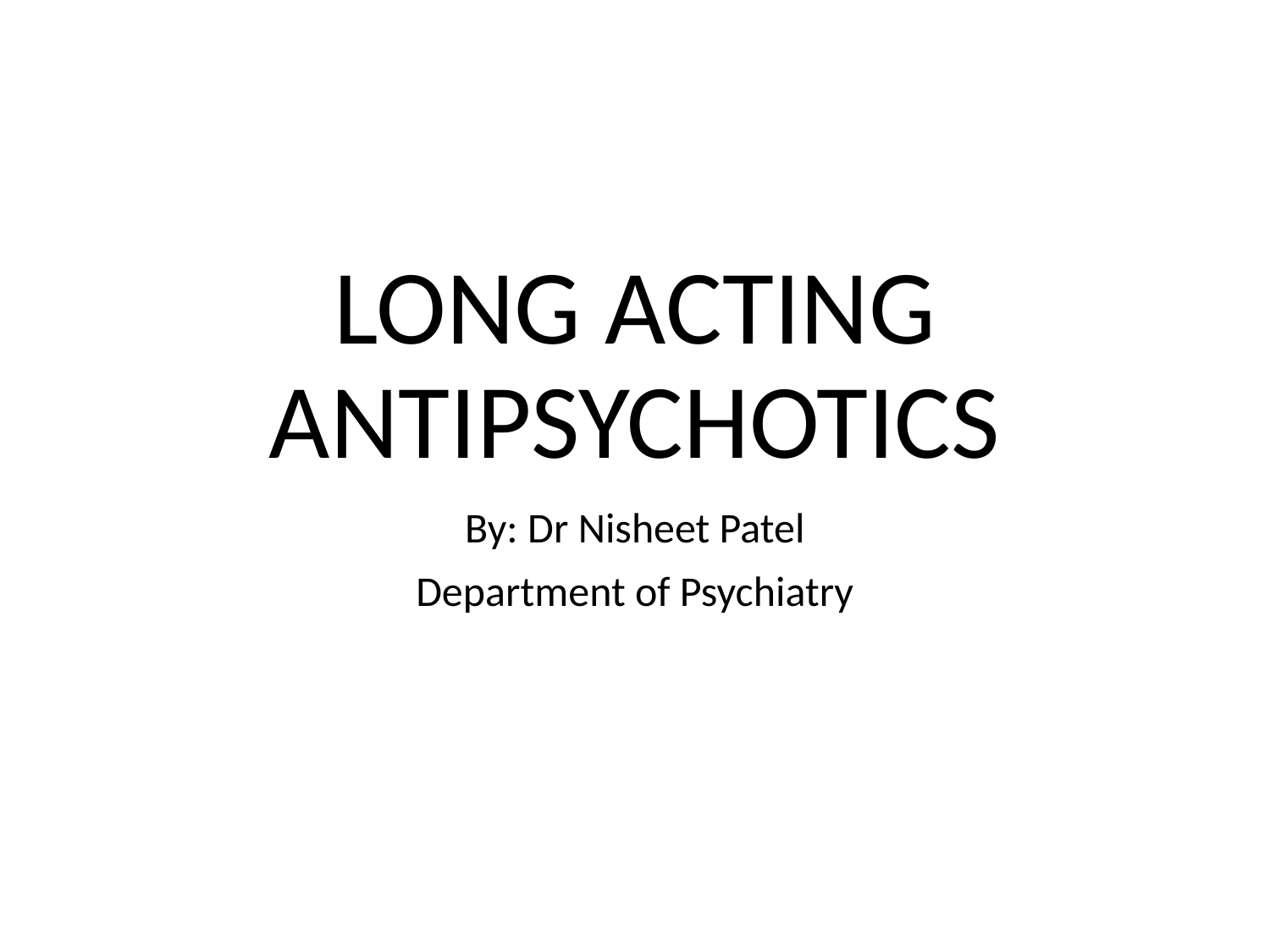

# LONG ACTING ANTIPSYCHOTICS
By: Dr Nisheet Patel
Department of Psychiatry